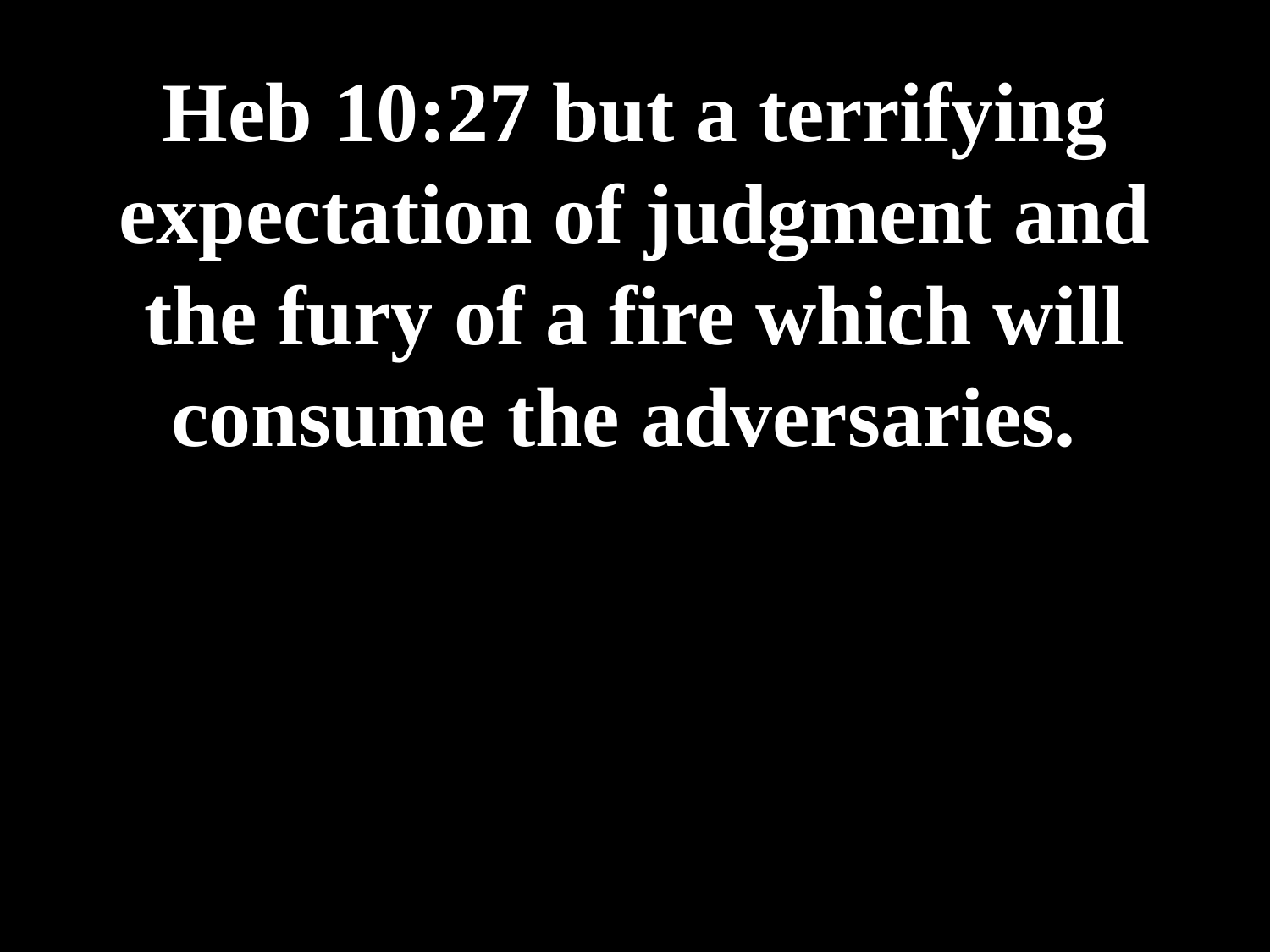

# Heb 10:27 but a terrifying expectation of judgment and the fury of a fire which will consume the adversaries.